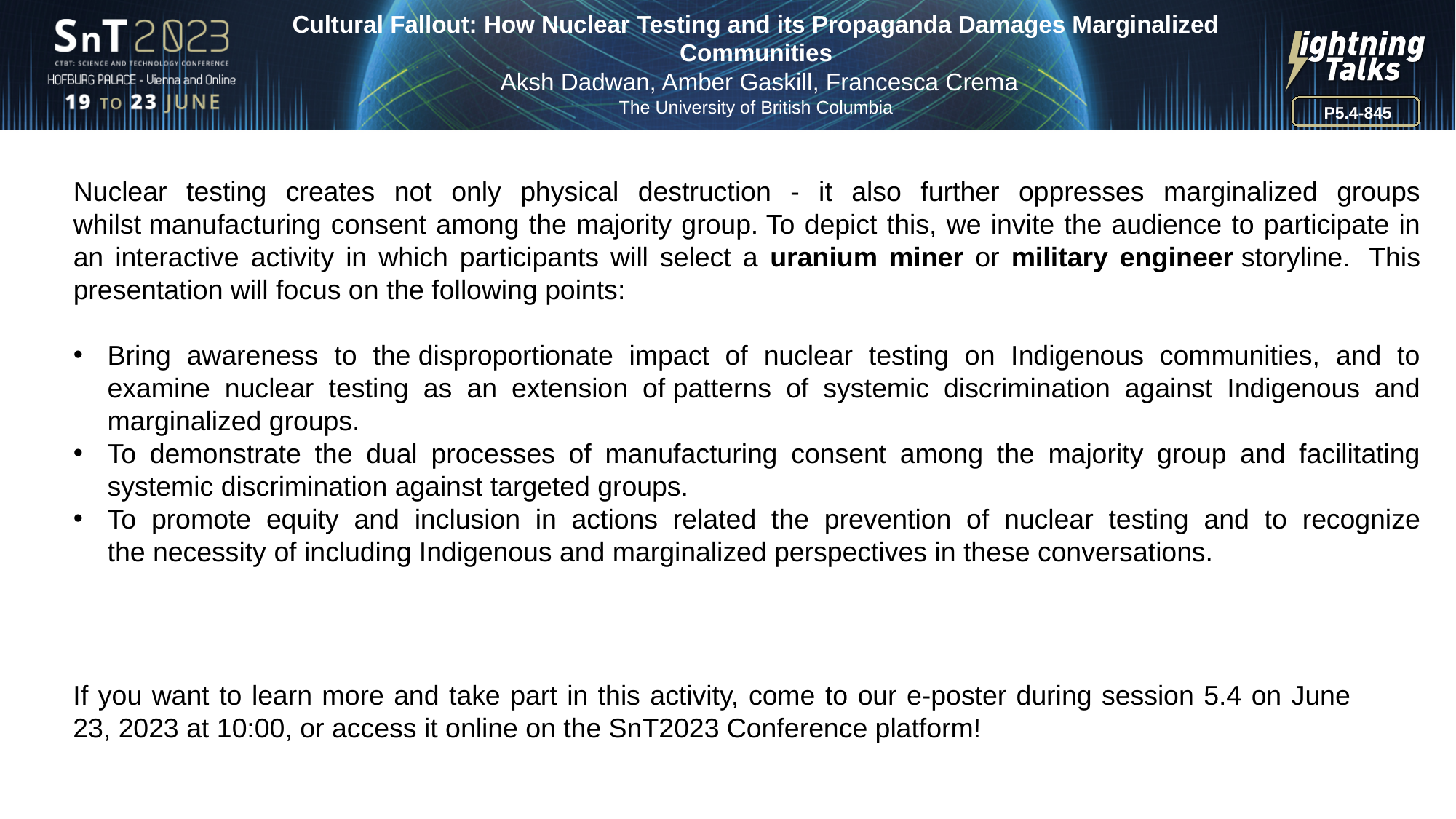

Cultural Fallout: How Nuclear Testing and its Propaganda Damages Marginalized Communities
 Aksh Dadwan, Amber Gaskill, Francesca Crema
The University of British Columbia
P5.4-845
Nuclear testing creates not only physical destruction - it also further oppresses marginalized groups whilst manufacturing consent among the majority group. To depict this, we invite the audience to participate in an interactive activity in which participants will select a uranium miner or military engineer storyline.  This presentation will focus on the following points:

Bring awareness to the disproportionate impact of nuclear testing on Indigenous communities, and to examine nuclear testing as an extension of patterns of systemic discrimination against Indigenous and marginalized groups.
To demonstrate the dual processes of manufacturing consent among the majority group and facilitating systemic discrimination against targeted groups.
To promote equity and inclusion in actions related the prevention of nuclear testing and to recognize the necessity of including Indigenous and marginalized perspectives in these conversations.
If you want to learn more and take part in this activity, come to our e-poster during session 5.4 on June 23, 2023 at 10:00, or access it online on the SnT2023 Conference platform!